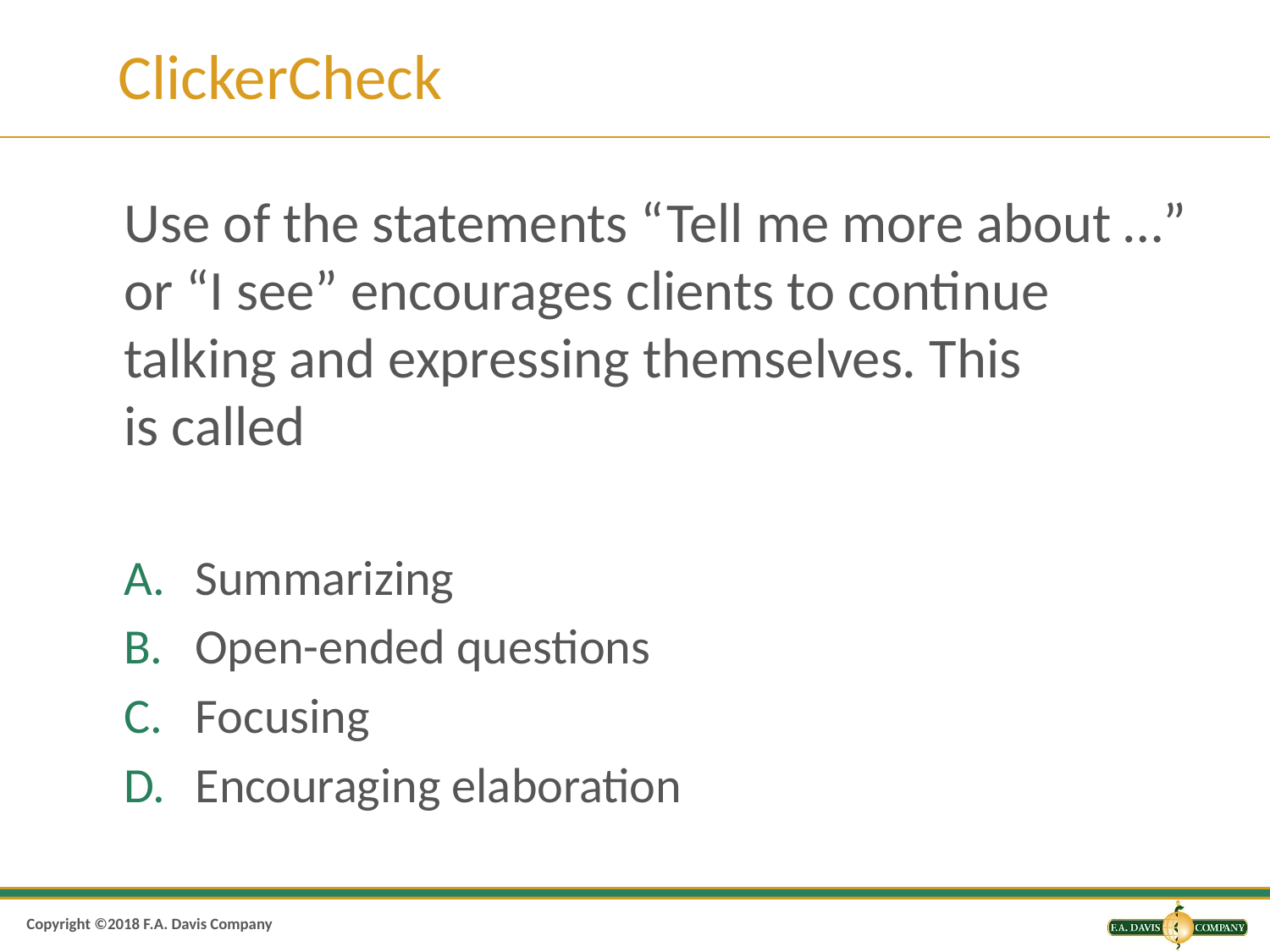

# ClickerCheck
Use of the statements “Tell me more about …” or “I see” encourages clients to continue talking and expressing themselves. This              is called

Summarizing
Open-ended questions
Focusing
Encouraging elaboration